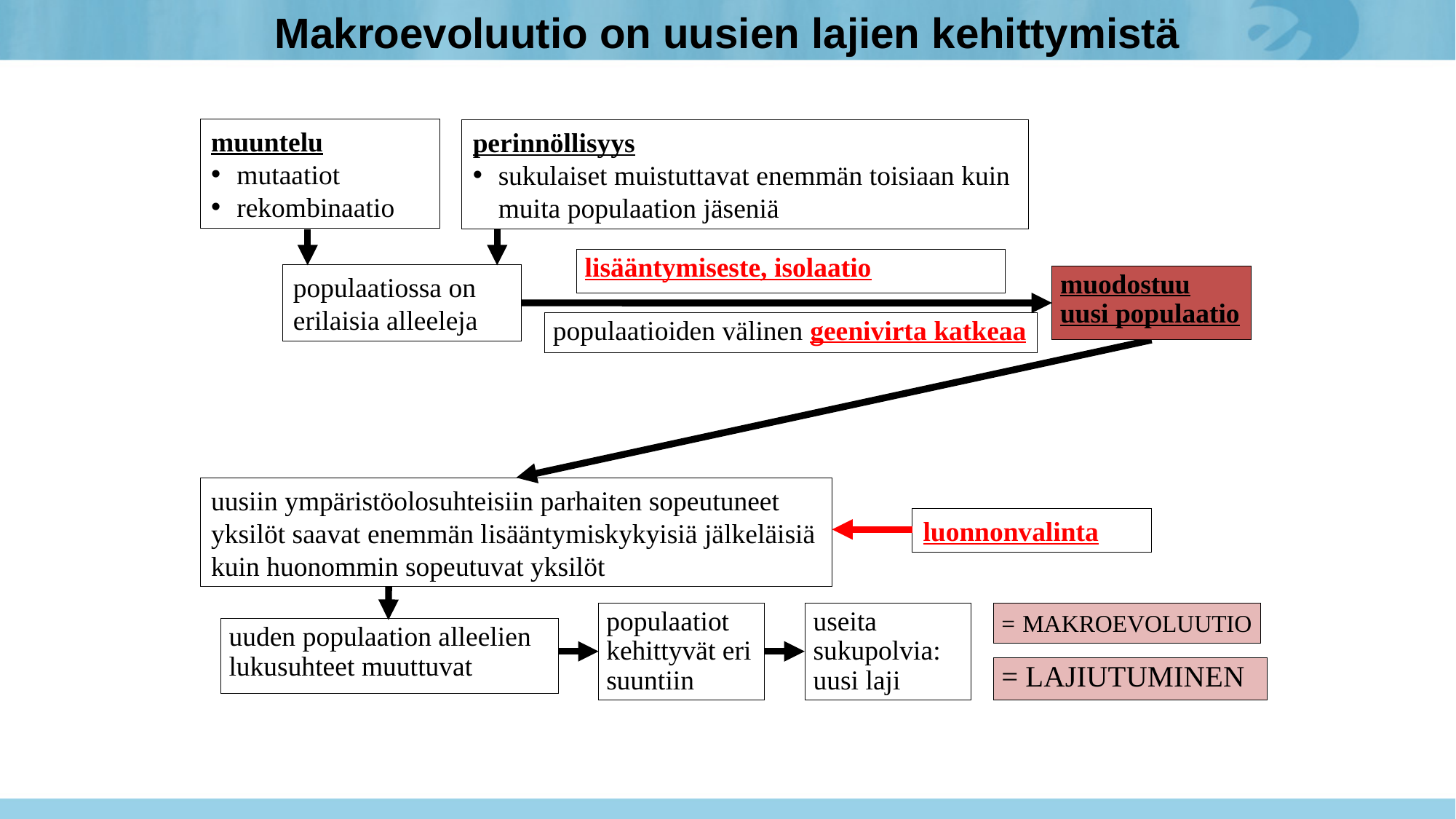

# Makroevoluutio on uusien lajien kehittymistä
muuntelu
mutaatiot
rekombinaatio
perinnöllisyys
sukulaiset muistuttavat enemmän toisiaan kuin muita populaation jäseniä
lisääntymiseste, isolaatio
populaatiossa on erilaisia alleeleja
muodostuu uusi populaatio
populaatioiden välinen geenivirta katkeaa
uusiin ympäristöolosuhteisiin parhaiten sopeutuneet yksilöt saavat enemmän lisääntymiskykyisiä jälkeläisiä kuin huonommin sopeutuvat yksilöt
luonnonvalinta
populaatiot kehittyvät eri suuntiin
useita sukupolvia: uusi laji
= MAKROEVOLUUTIO
uuden populaation alleelien lukusuhteet muuttuvat
= LAJIUTUMINEN